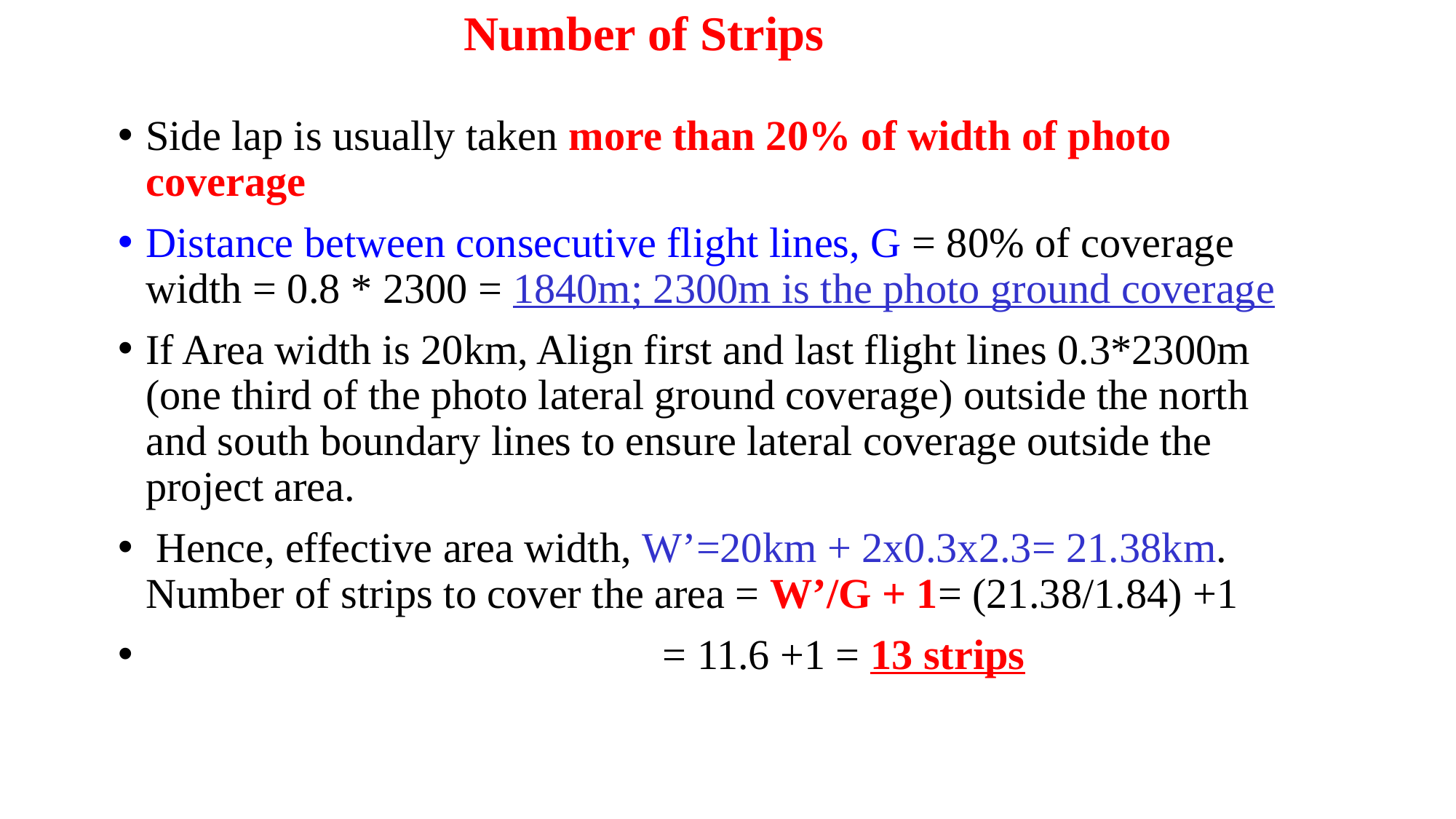

# Number of Strips
Side lap is usually taken more than 20% of width of photo coverage
Distance between consecutive flight lines, G = 80% of coverage width = 0.8 * 2300 = 1840m; 2300m is the photo ground coverage
If Area width is 20km, Align first and last flight lines 0.3*2300m (one third of the photo lateral ground coverage) outside the north and south boundary lines to ensure lateral coverage outside the project area.
 Hence, effective area width, W’=20km + 2x0.3x2.3= 21.38km. Number of strips to cover the area = W’/G + 1= (21.38/1.84) +1
                                                 = 11.6 +1 = 13 strips